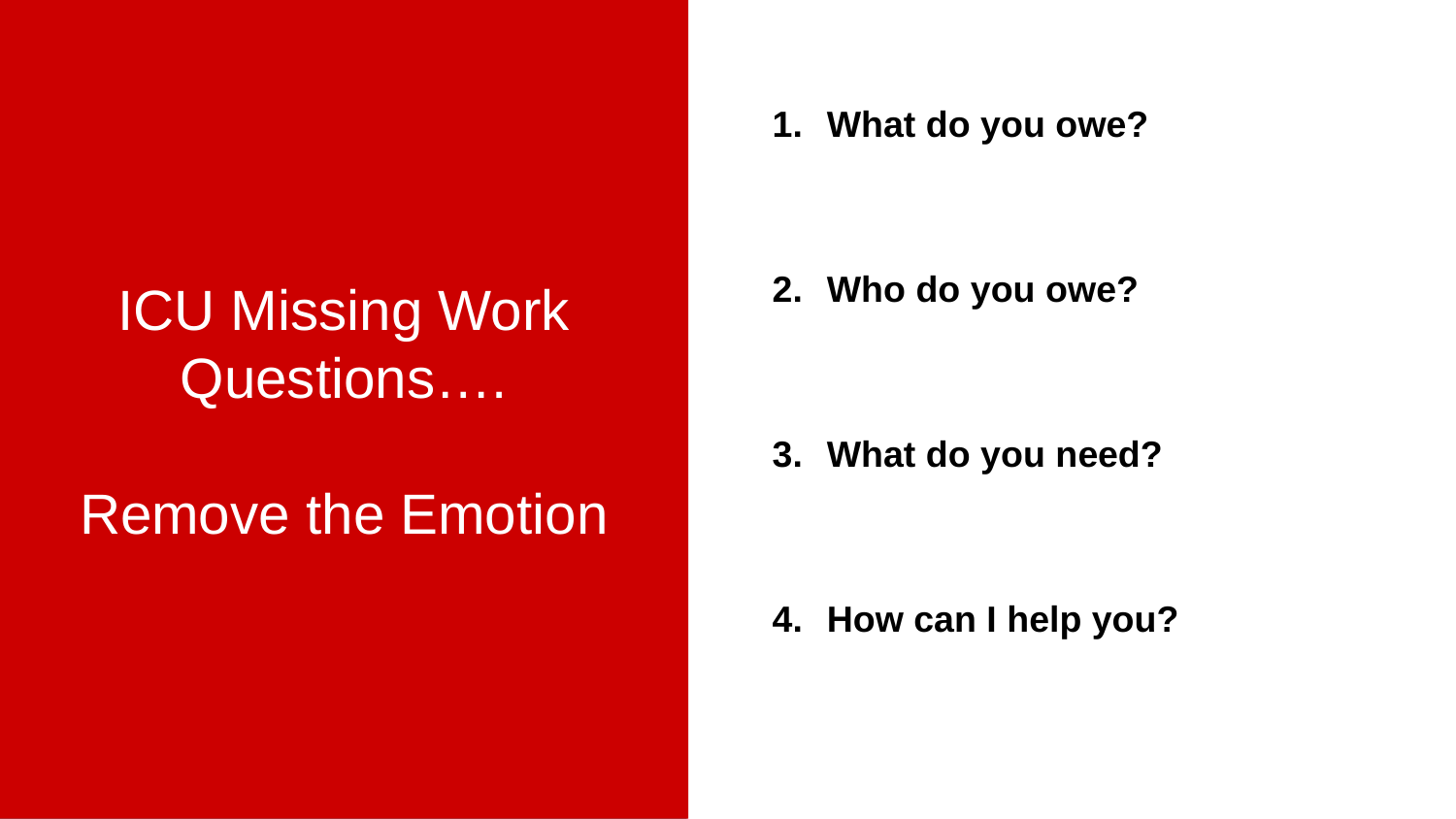

# ICU Missing Work Questions….

Remove the Emotion
What do you owe?

Who do you owe?

What do you need?

How can I help you?